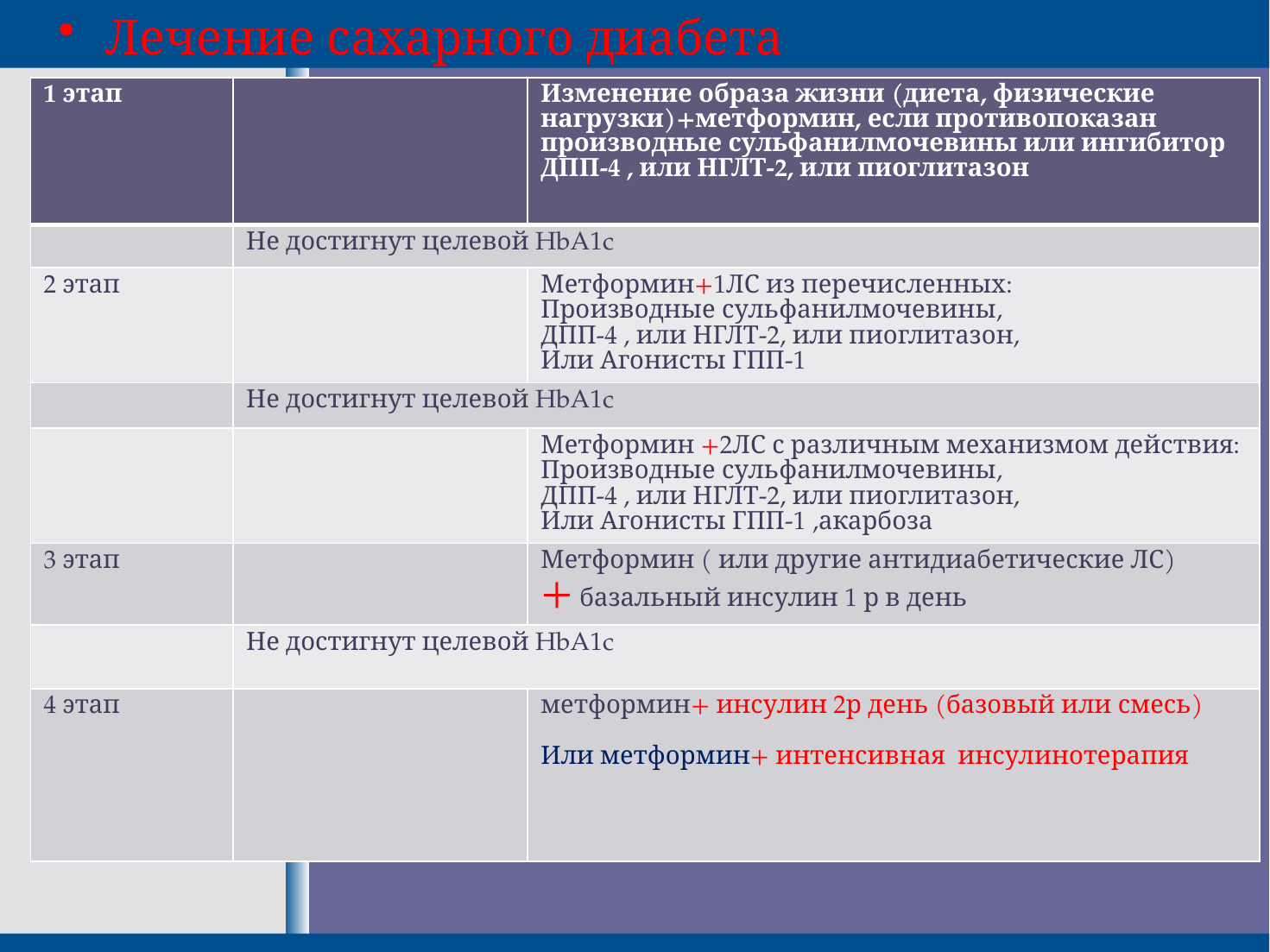

Лечение сахарного диабета

| 1 этап |  | Изменение образа жизни (диета, физические нагрузки)+метформин, если противопоказан производные сульфанилмочевины или ингибитор ДПП-4 , или НГЛТ-2, или пиоглитазон |
| --- | --- | --- |
|  | Не достигнут целевой HbA1c |  |
| 2 этап |  | Метформин+1ЛС из перечисленных: Производные сульфанилмочевины, ДПП-4 , или НГЛТ-2, или пиоглитазон, Или Агонисты ГПП-1 |
|  | Не достигнут целевой HbA1c |  |
|  |  | Метформин +2ЛС с различным механизмом действия: Производные сульфанилмочевины, ДПП-4 , или НГЛТ-2, или пиоглитазон, Или Агонисты ГПП-1 ,акарбоза |
| 3 этап |  | Метформин ( или другие антидиабетические ЛС) + базальный инсулин 1 р в день |
|  | Не достигнут целевой HbA1c |  |
| 4 этап |  | метформин+ инсулин 2р день (базовый или смесь) Или метформин+ интенсивная инсулинотерапия |
#
54